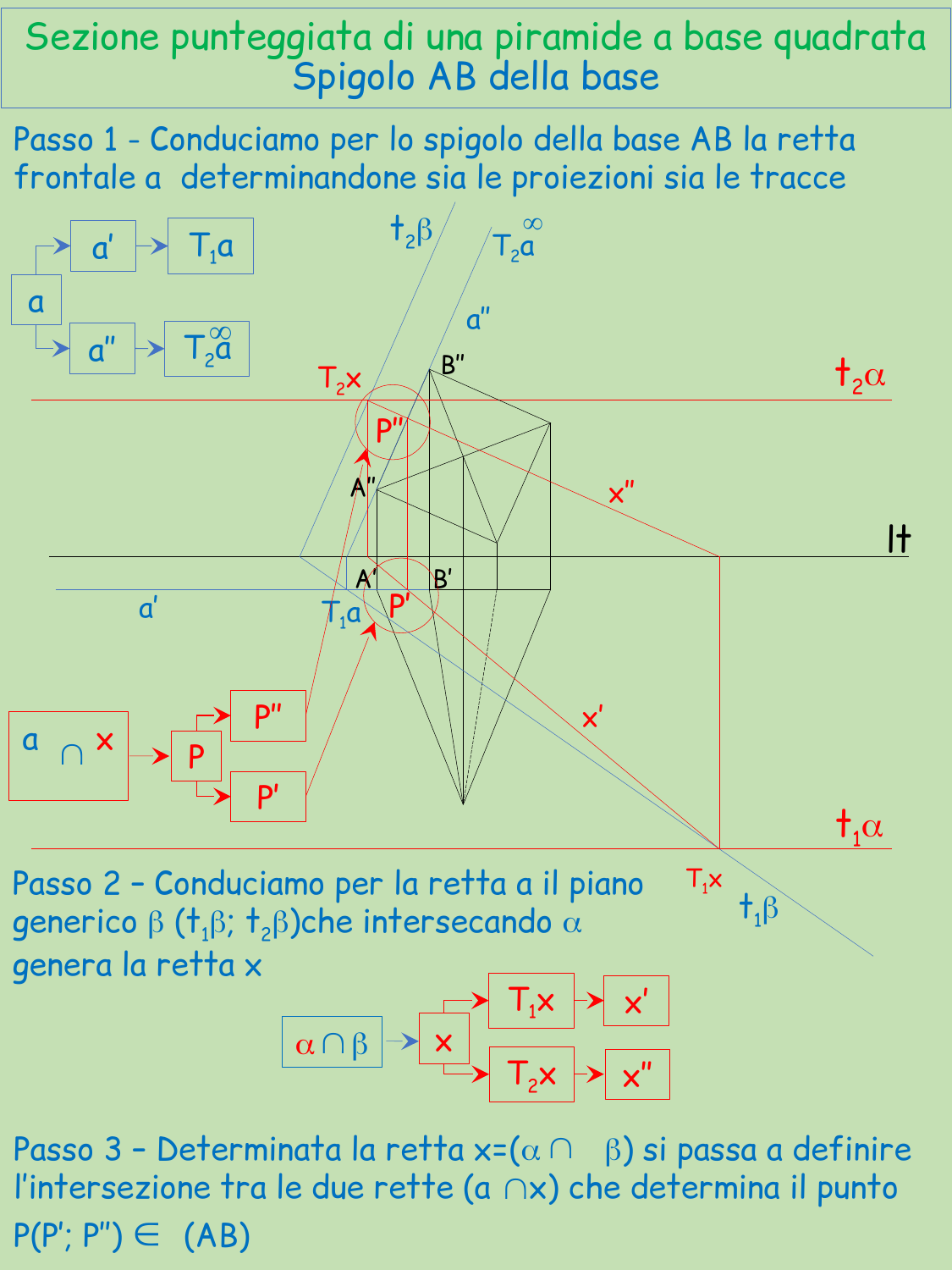

Sezione punteggiata di una piramide a base quadrata
Spigolo AB della base
Passo 1 - Conduciamo per lo spigolo della base AB la retta frontale a  determinandone sia le proiezioni sia le tracce
t2β
∞
T2a
a’
T1a
a
a’’
∞
T2a
a’’
B’’
t2α
T2x

P’’
A’’
x’’
lt
B’
A’

P’
a’
T1a
P’’
x’
∩
a      x
P
P’
t1α
T1x
Passo 2 – Conduciamo per la retta a il piano generico β (t1β; t2β)che intersecando α genera la retta x
t1β
T1x
x’
∩
α     β
x
T2x
x’’
 ∩
Passo 3 – Determinata la retta x=(α    β) si passa a definire l’intersezione tra le due rette (a    x) che determina il punto P(P’; P’’) ∈ (AB)

 ∩